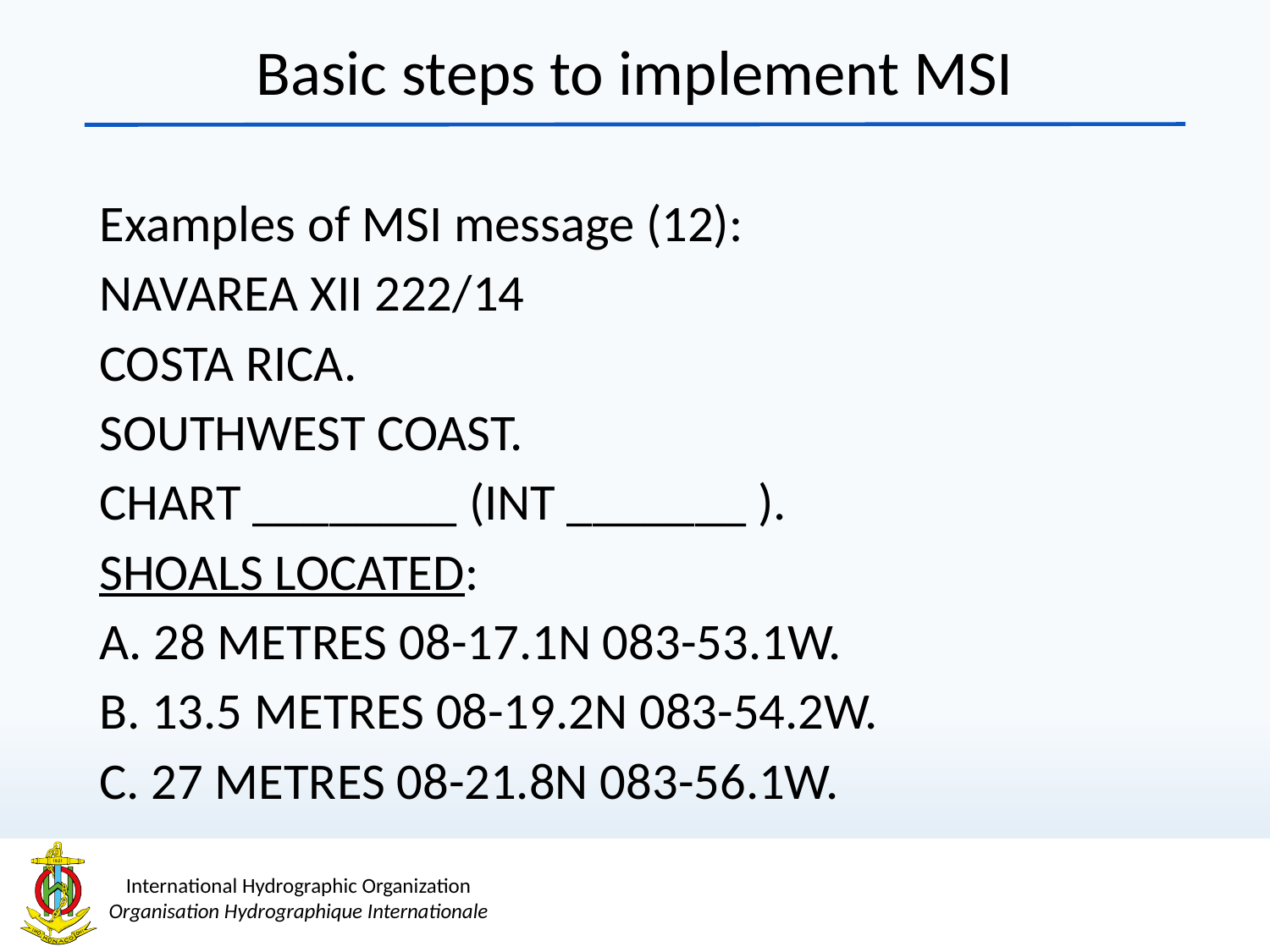

Basic steps to implement MSI
Examples of MSI message (12):
NAVAREA XII 222/14
COSTA RICA.
SOUTHWEST COAST.
CHART ________ (INT _______ ).
SHOALS LOCATED:
A. 28 METRES 08-17.1N 083-53.1W.
B. 13.5 METRES 08-19.2N 083-54.2W.
C. 27 METRES 08-21.8N 083-56.1W.